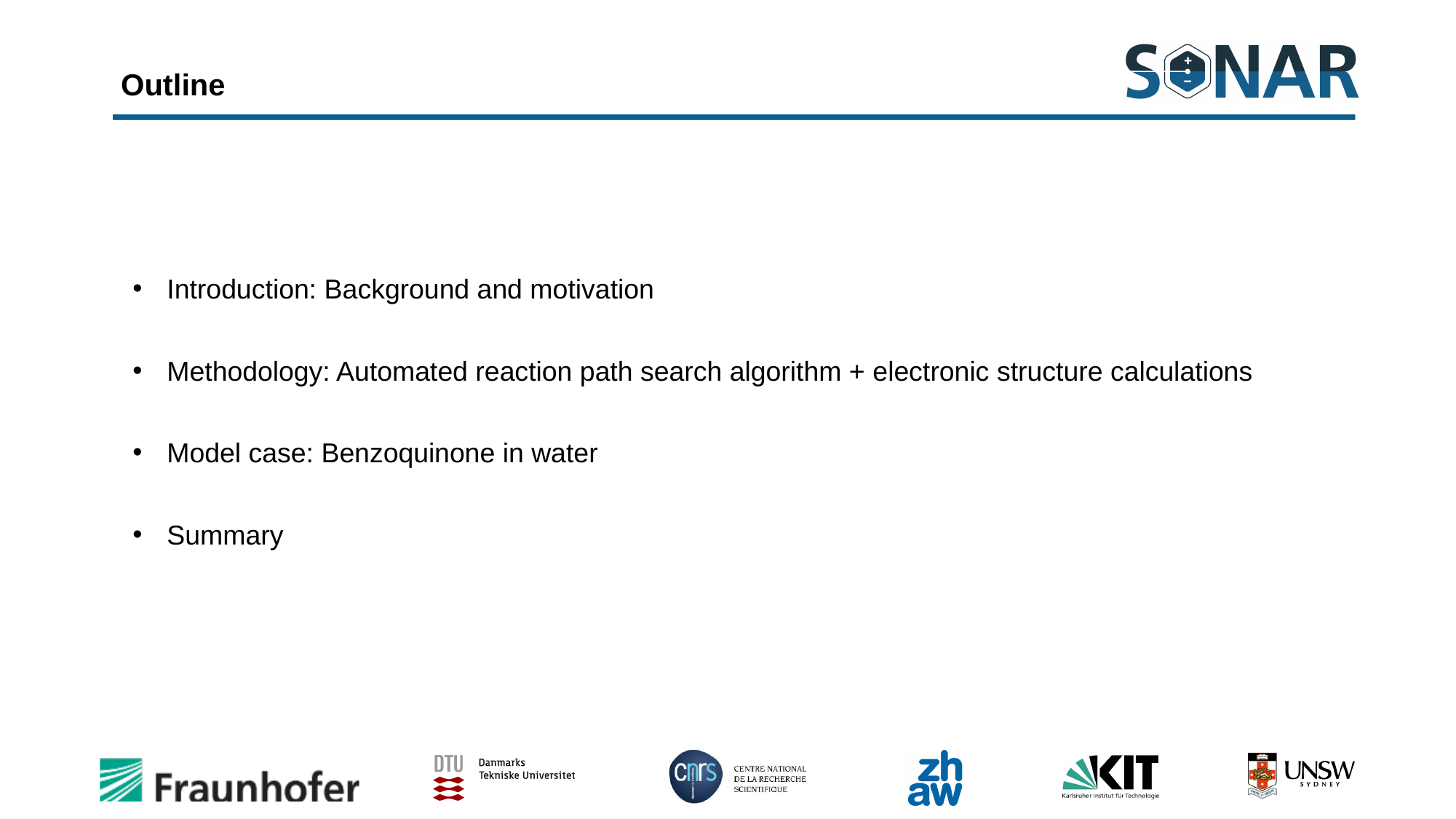

2
 Outline
Introduction: Background and motivation
Methodology: Automated reaction path search algorithm + electronic structure calculations
Model case: Benzoquinone in water
Summary